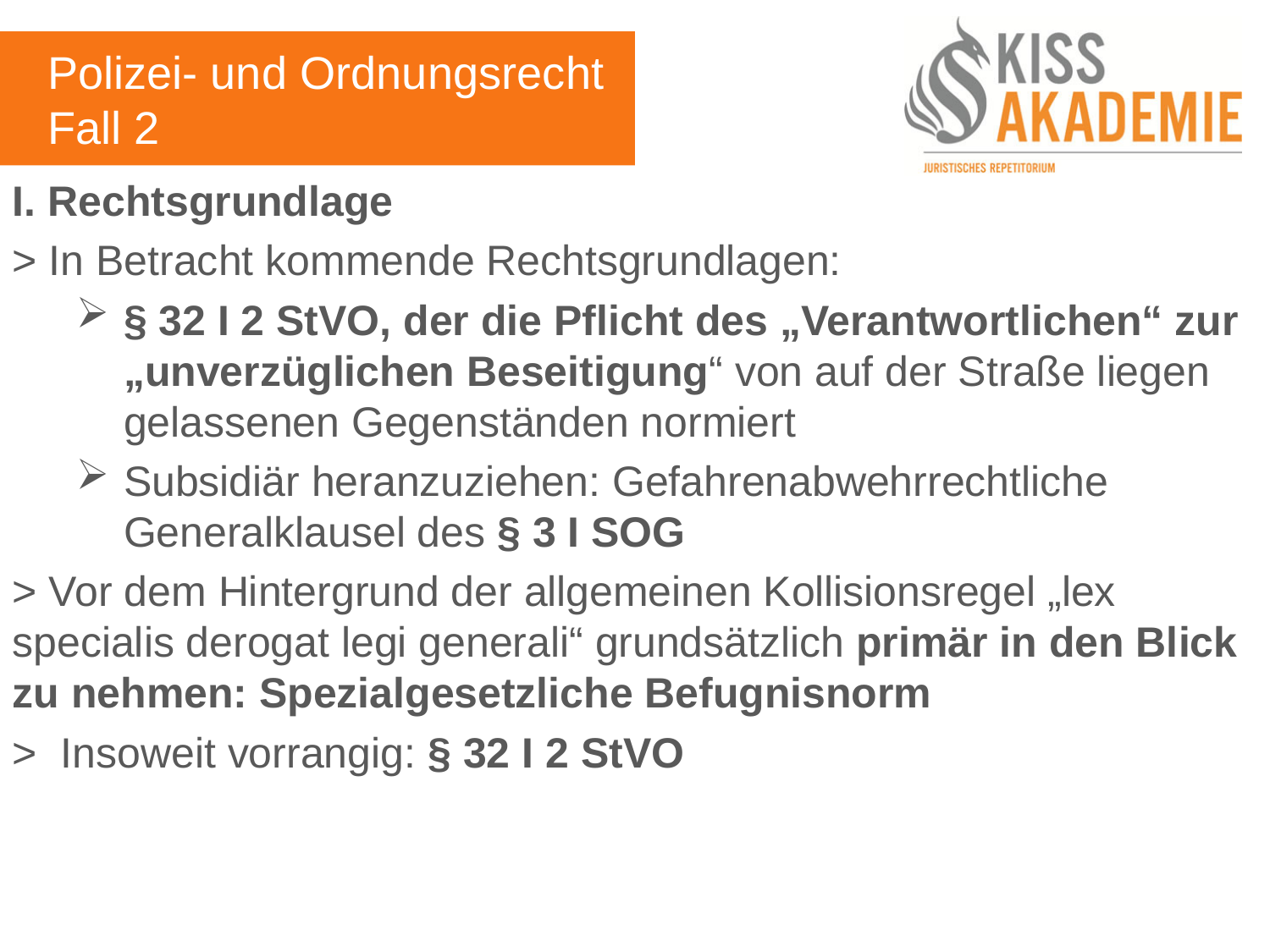

Polizei- und Ordnungsrecht
Fall 2
I. Rechtsgrundlage
> In Betracht kommende Rechtsgrundlagen:
§ 32 I 2 StVO, der die Pflicht des „Verantwortlichen“ zur „unverzüglichen Beseitigung“ von auf der Straße liegen gelassenen Gegenständen normiert
Subsidiär heranzuziehen: Gefahrenabwehrrechtliche Generalklausel des § 3 I SOG
> Vor dem Hintergrund der allgemeinen Kollisionsregel „lex specialis derogat legi generali“ grundsätzlich primär in den Blick zu nehmen: Spezialgesetzliche Befugnisnorm
>  Insoweit vorrangig: § 32 I 2 StVO